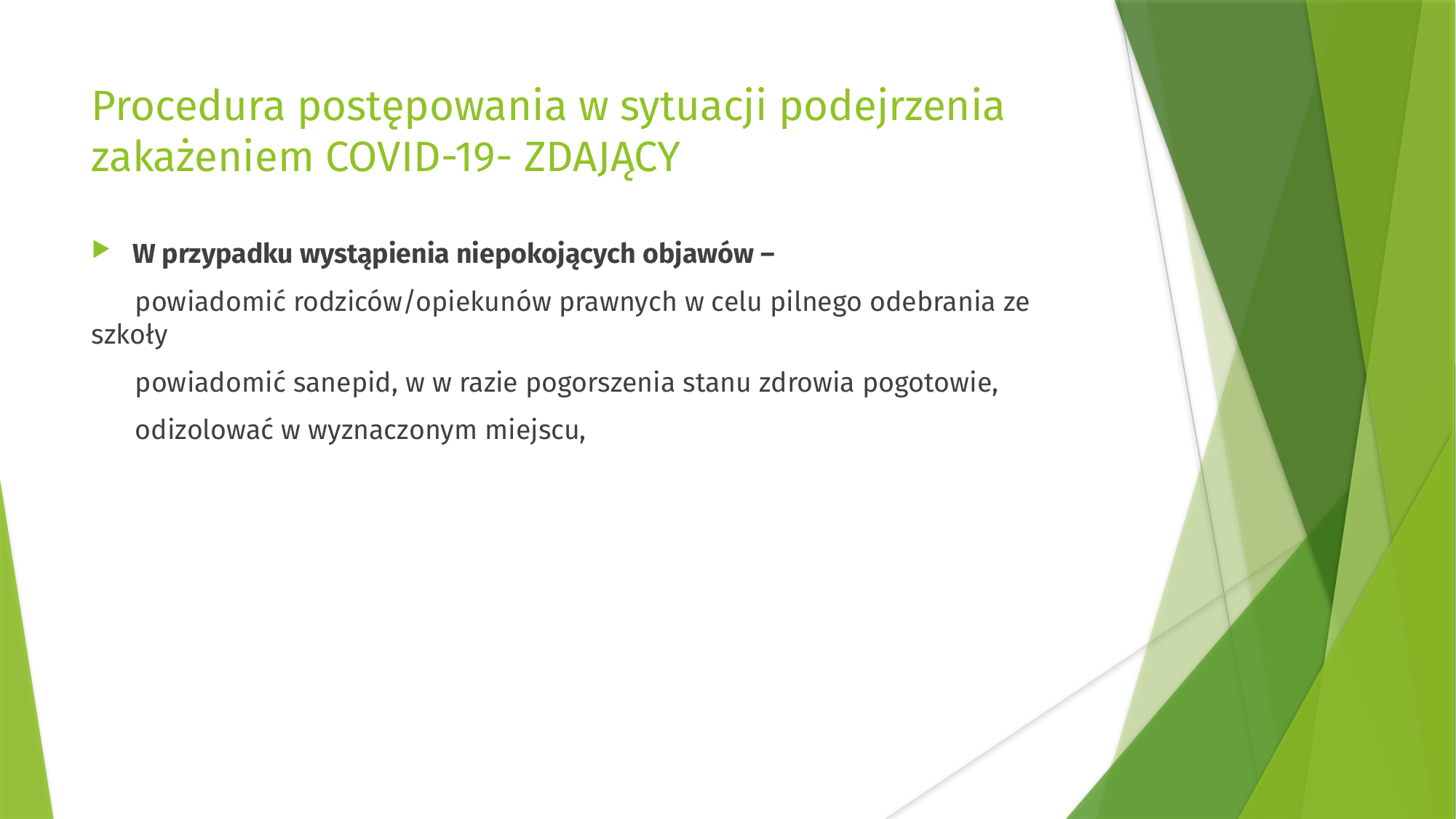

Procedura postępowania w sytuacji podejrzenia zakażeniem COVID-19- ZDAJĄCY

W przypadku wystąpienia niepokojących objawów –
      powiadomić rodziców/opiekunów prawnych w celu pilnego odebrania ze szkoły
      powiadomić sanepid, w w razie pogorszenia stanu zdrowia pogotowie,
      odizolować w wyznaczonym miejscu,